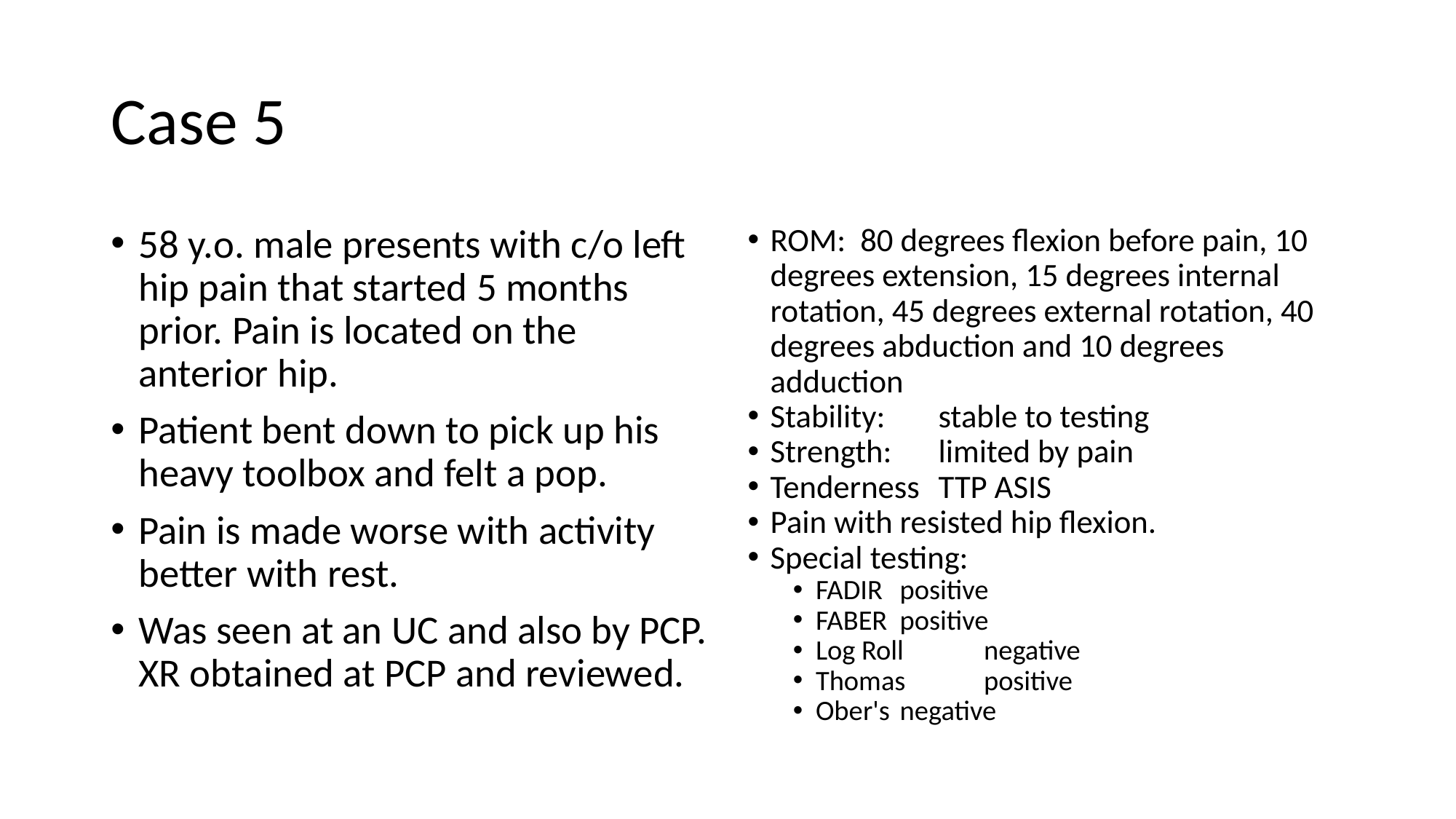

# Case 5
58 y.o. male presents with c/o left hip pain that started 5 months prior. Pain is located on the anterior hip.
Patient bent down to pick up his heavy toolbox and felt a pop.
Pain is made worse with activity better with rest.
Was seen at an UC and also by PCP. XR obtained at PCP and reviewed.
ROM:  80 degrees flexion before pain, 10 degrees extension, 15 degrees internal rotation, 45 degrees external rotation, 40 degrees abduction and 10 degrees adduction
Stability:	stable to testing
Strength:	limited by pain
Tenderness	TTP ASIS
Pain with resisted hip flexion.
Special testing:
FADIR	positive
FABER	positive
Log Roll	negative
Thomas	positive
Ober's	negative